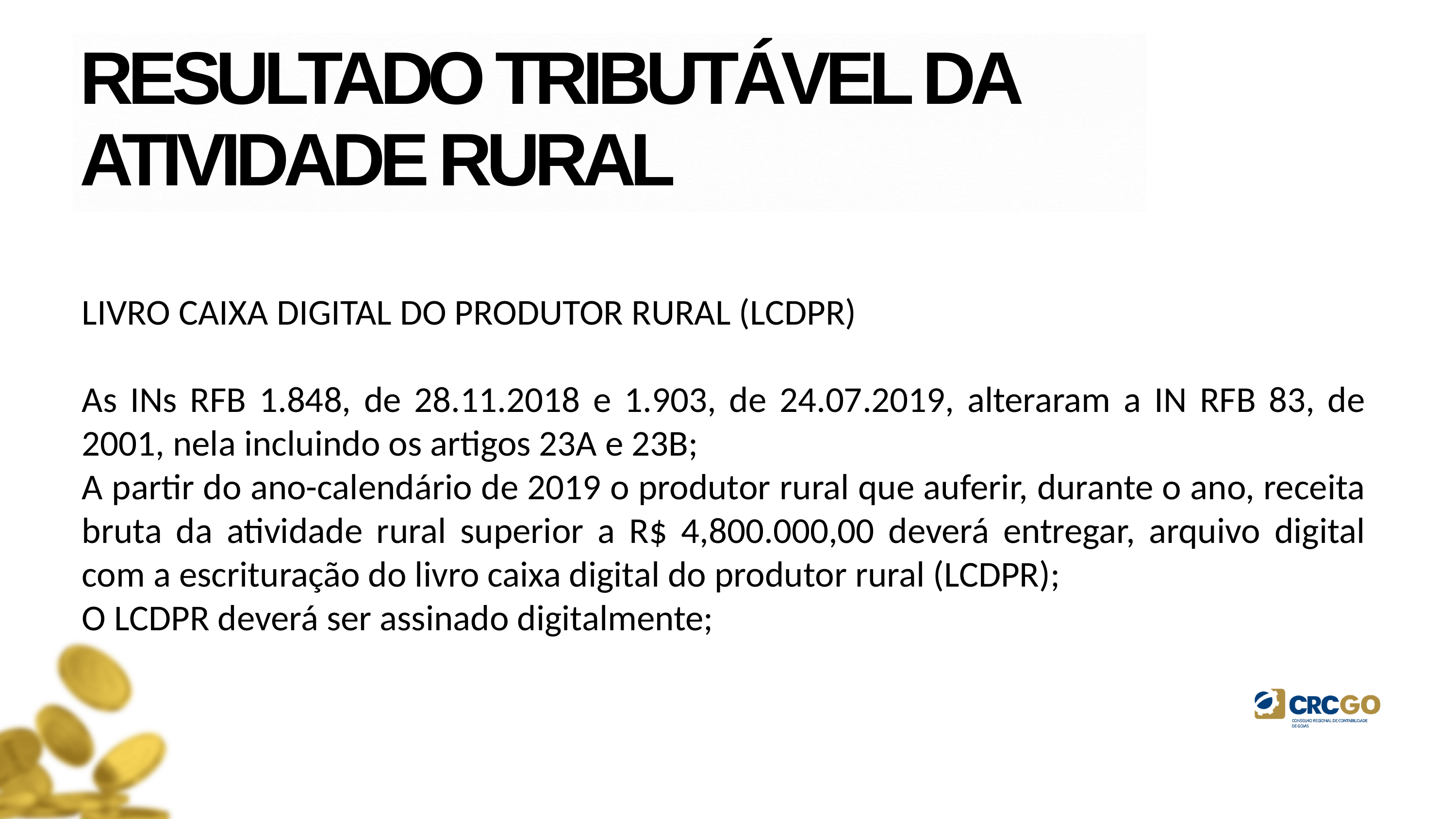

RESULTADO TRIBUTÁVEL DA ATIVIDADE RURAL

LIVRO CAIXA DIGITAL DO PRODUTOR RURAL (LCDPR)

As INs RFB 1.848, de 28.11.2018 e 1.903, de 24.07.2019, alteraram a IN RFB 83, de 2001, nela incluindo os artigos 23A e 23B;
A partir do ano-calendário de 2019 o produtor rural que auferir, durante o ano, receita bruta da atividade rural superior a R$ 4,800.000,00 deverá entregar, arquivo digital com a escrituração do livro caixa digital do produtor rural (LCDPR);
O LCDPR deverá ser assinado digitalmente;